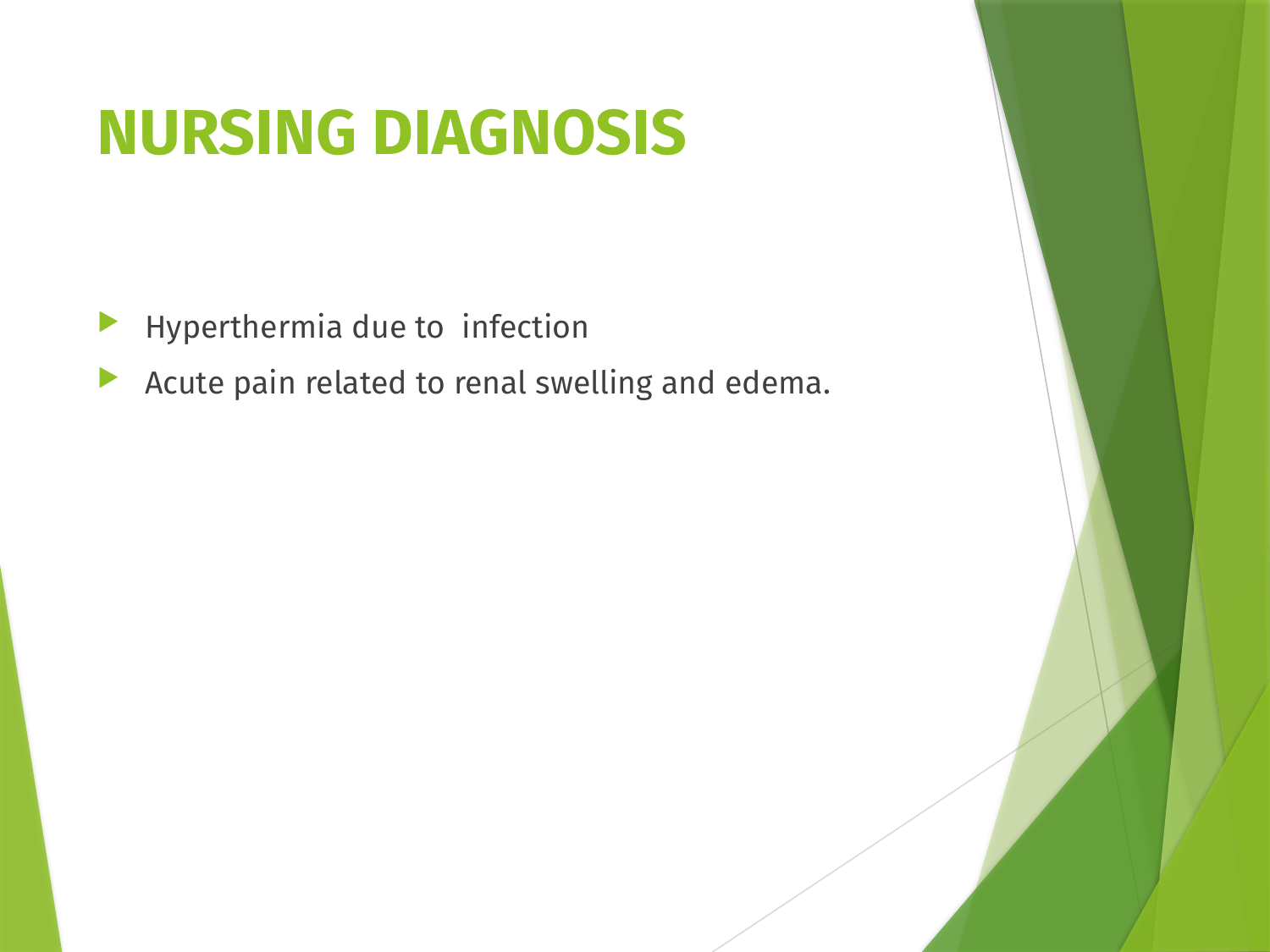

# NURSING DIAGNOSIS
Hyperthermia due to  infection
Acute pain related to renal swelling and edema.